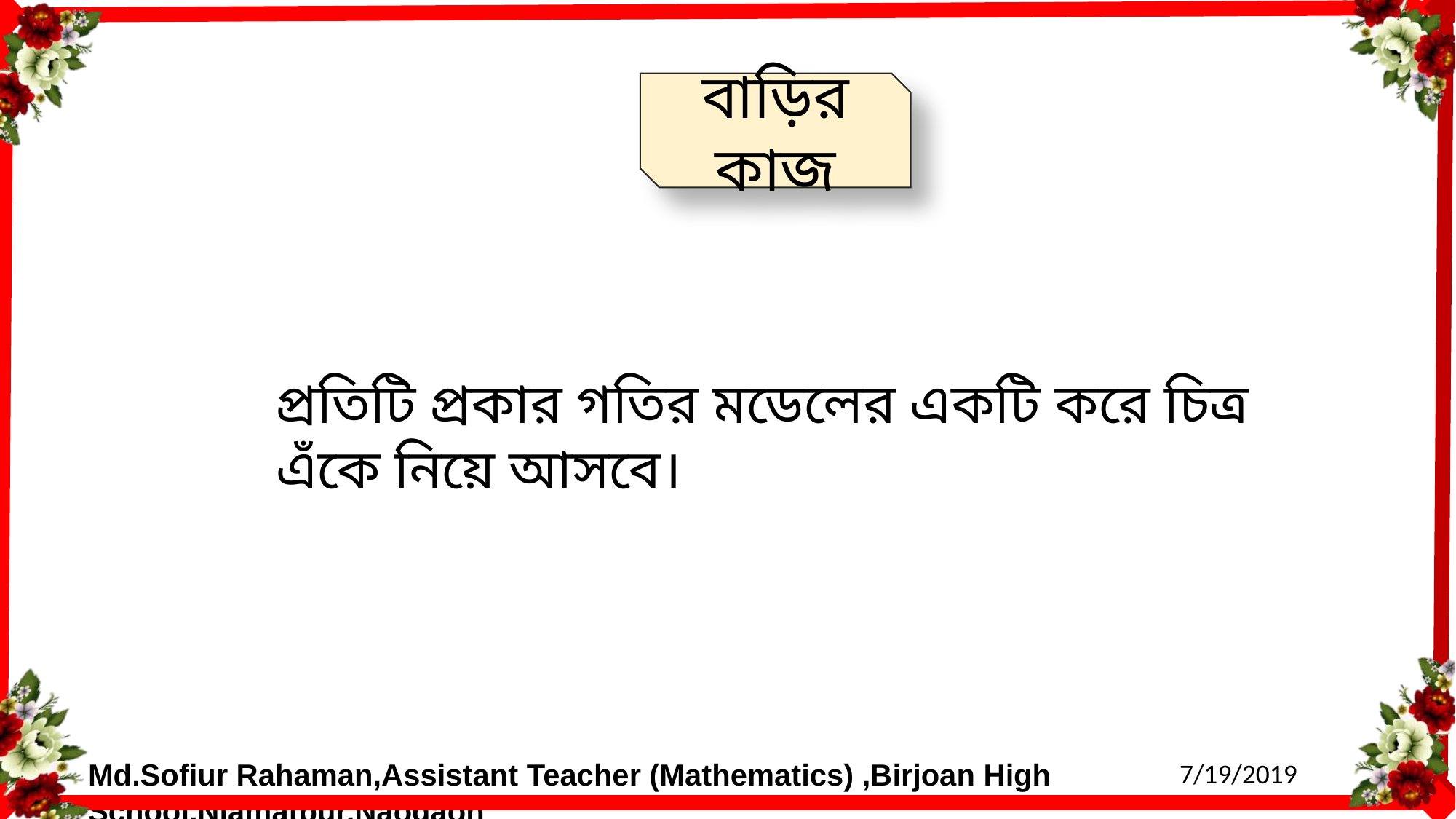

বাড়ির কাজ
প্রতিটি প্রকার গতির মডেলের একটি করে চিত্র এঁকে নিয়ে আসবে।